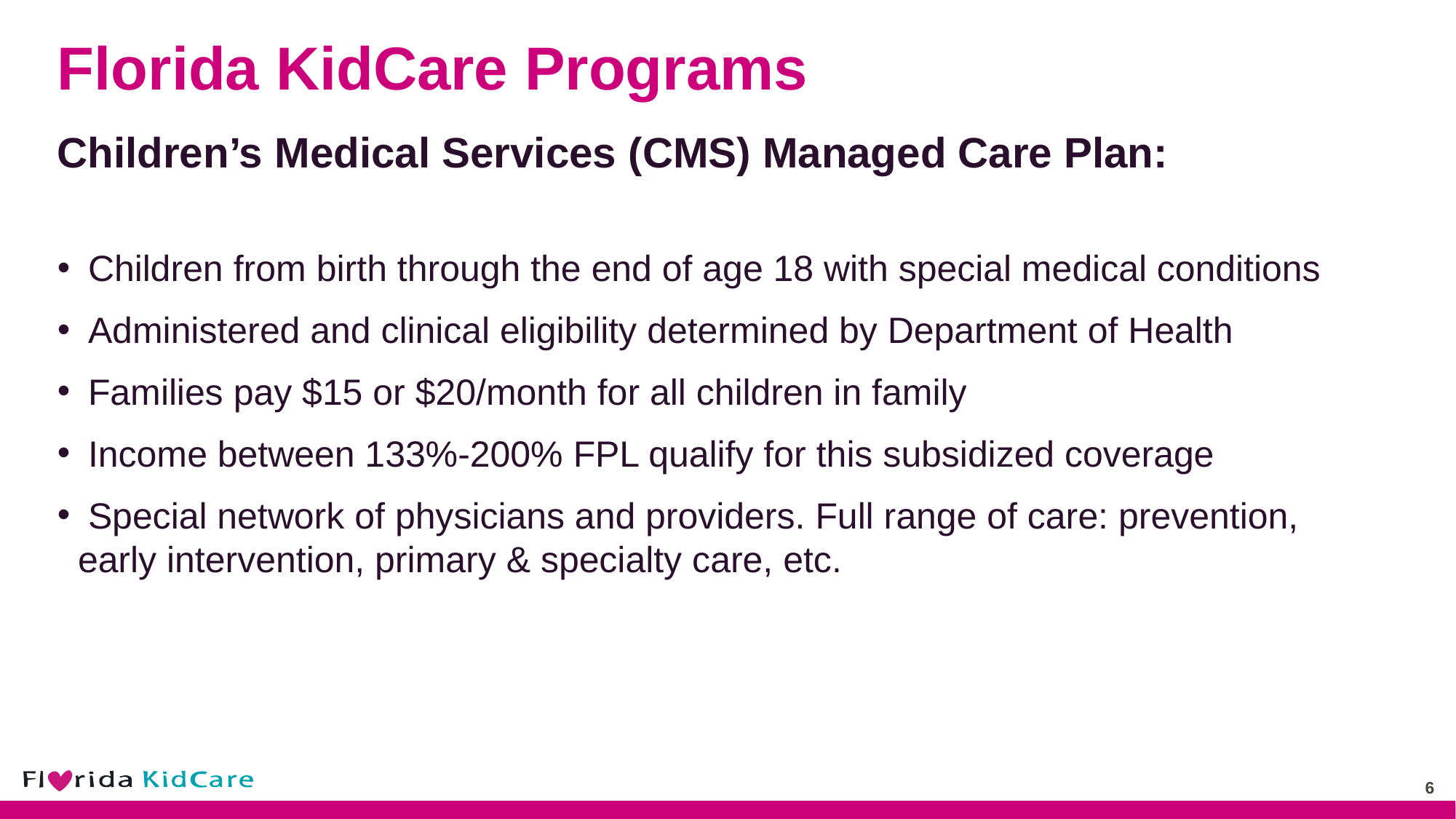

# Florida KidCare Programs
Children’s Medical Services (CMS) Managed Care Plan:
 Children from birth through the end of age 18 with special medical conditions
 Administered and clinical eligibility determined by Department of Health
 Families pay $15 or $20/month for all children in family
 Income between 133%-200% FPL qualify for this subsidized coverage
 Special network of physicians and providers. Full range of care: prevention, early intervention, primary & specialty care, etc.
6